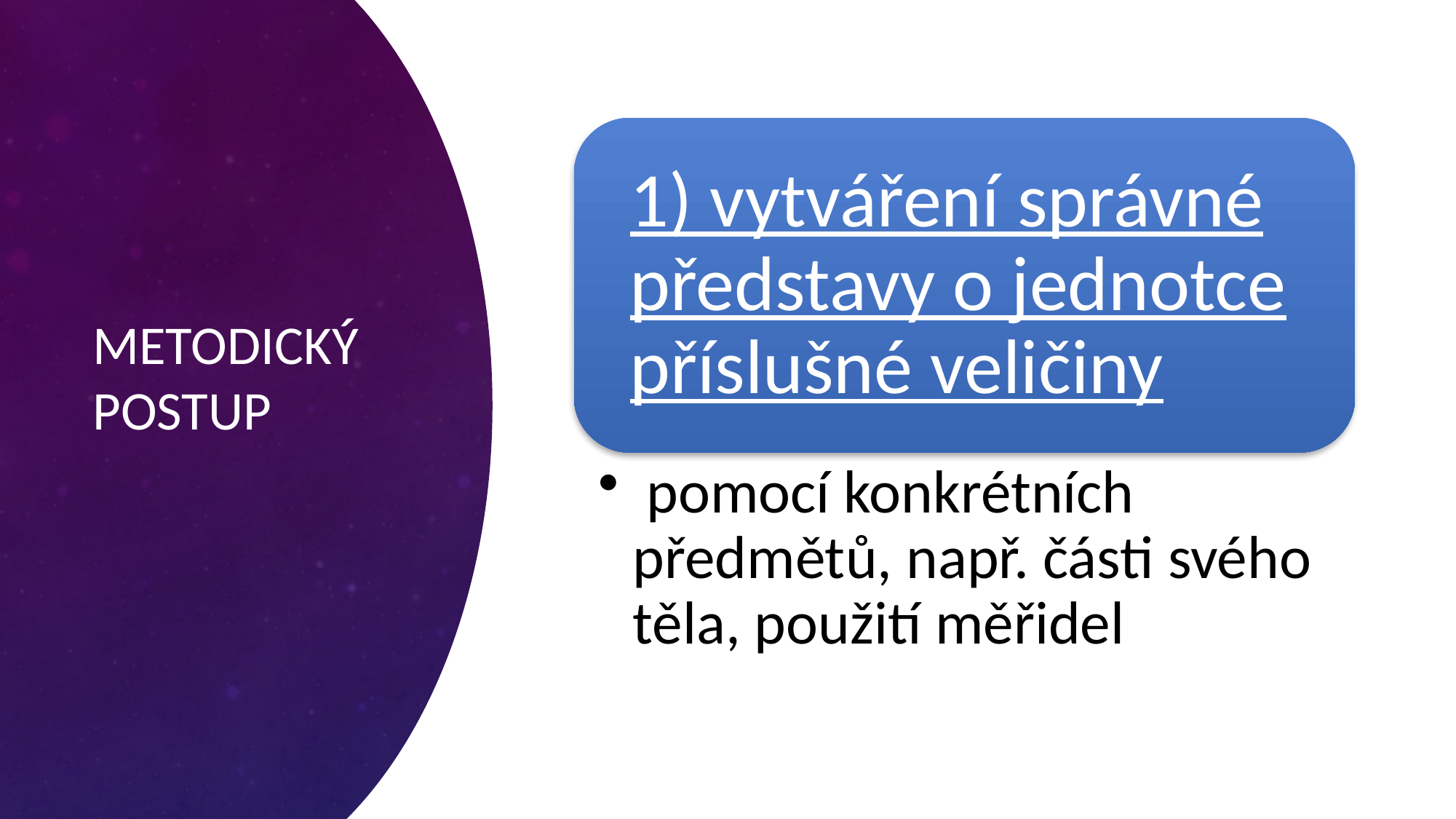

# Metodický postup
1) vytváření správné představy o jednotce příslušné veličiny
 pomocí konkrétních předmětů, např. části svého těla, použití měřidel